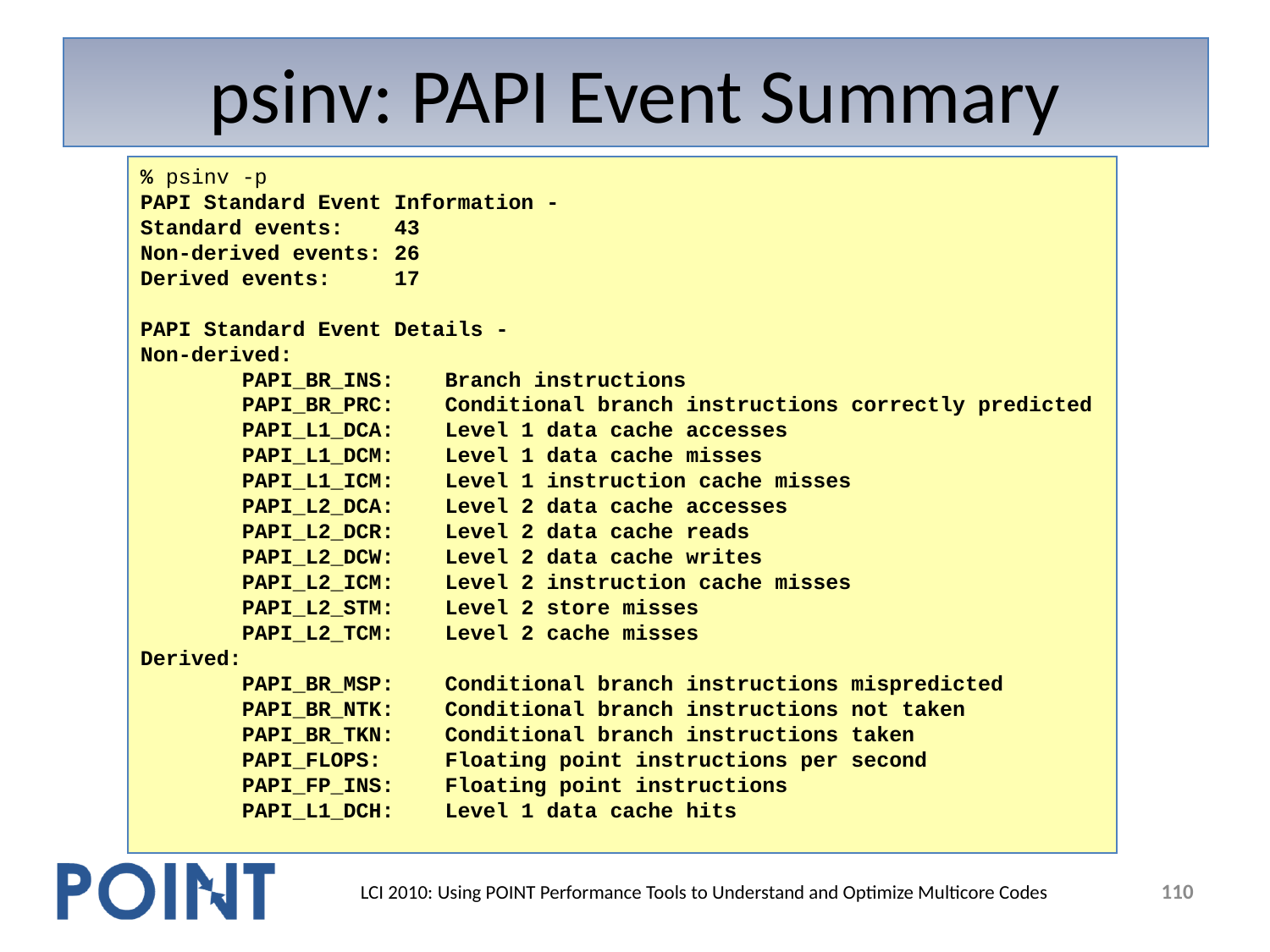

# psinv: PAPI Event Summary
% psinv -p
PAPI Standard Event Information -
Standard events:	43
Non-derived events:	26
Derived events:	17

PAPI Standard Event Details -
Non-derived:
        PAPI_BR_INS:    Branch instructions
        PAPI_BR_PRC:    Conditional branch instructions correctly predicted
        PAPI_L1_DCA:    Level 1 data cache accesses
        PAPI_L1_DCM:    Level 1 data cache misses
        PAPI_L1_ICM:    Level 1 instruction cache misses
        PAPI_L2_DCA:    Level 2 data cache accesses
        PAPI_L2_DCR:    Level 2 data cache reads
        PAPI_L2_DCW:    Level 2 data cache writes
        PAPI_L2_ICM:    Level 2 instruction cache misses
        PAPI_L2_STM:    Level 2 store misses
        PAPI_L2_TCM:    Level 2 cache misses
Derived:
        PAPI_BR_MSP:    Conditional branch instructions mispredicted
        PAPI_BR_NTK:    Conditional branch instructions not taken
        PAPI_BR_TKN:    Conditional branch instructions taken
        PAPI_FLOPS:     Floating point instructions per second
        PAPI_FP_INS:    Floating point instructions
        PAPI_L1_DCH:    Level 1 data cache hits

110